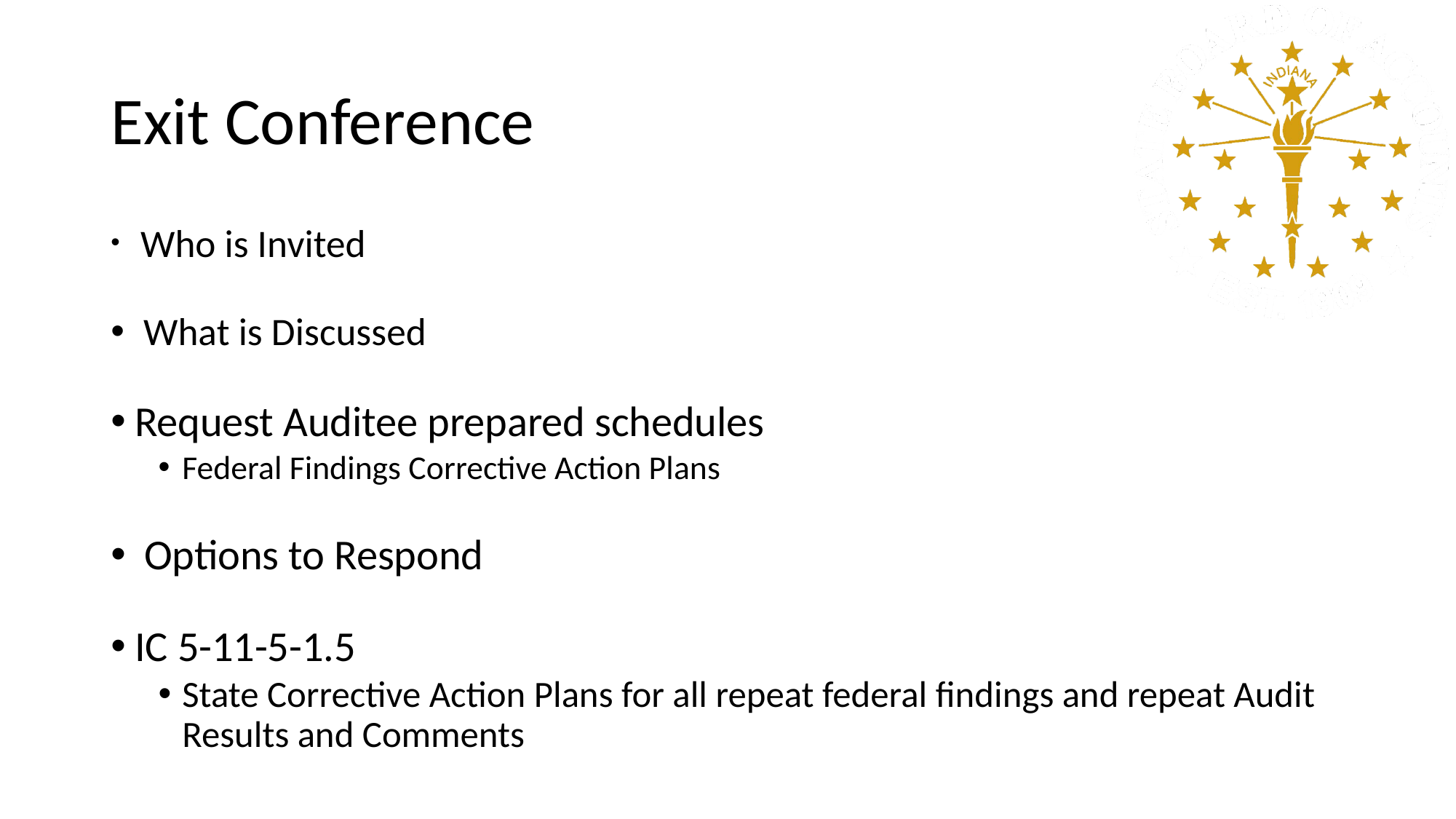

# Exit Conference
 Who is Invited

 What is Discussed

Request Auditee prepared schedules
Federal Findings Corrective Action Plans

 Options to Respond

IC 5-11-5-1.5
State Corrective Action Plans for all repeat federal findings and repeat Audit Results and Comments